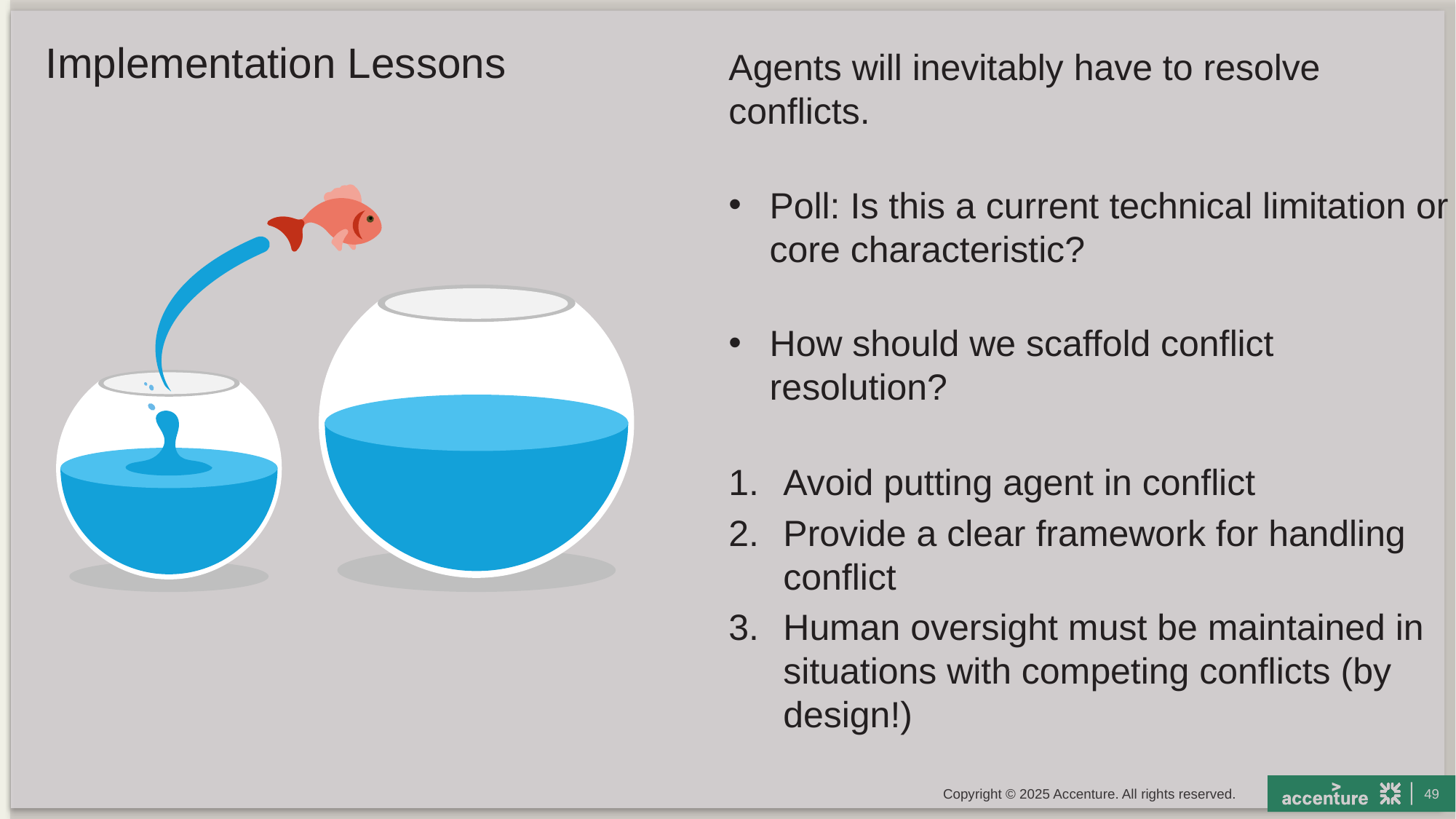

Agents will inevitably have to resolve conflicts.
Poll: Is this a current technical limitation or core characteristic?
How should we scaffold conflict resolution?
Avoid putting agent in conflict
Provide a clear framework for handling conflict
Human oversight must be maintained in situations with competing conflicts (by design!)

# Implementation Lessons